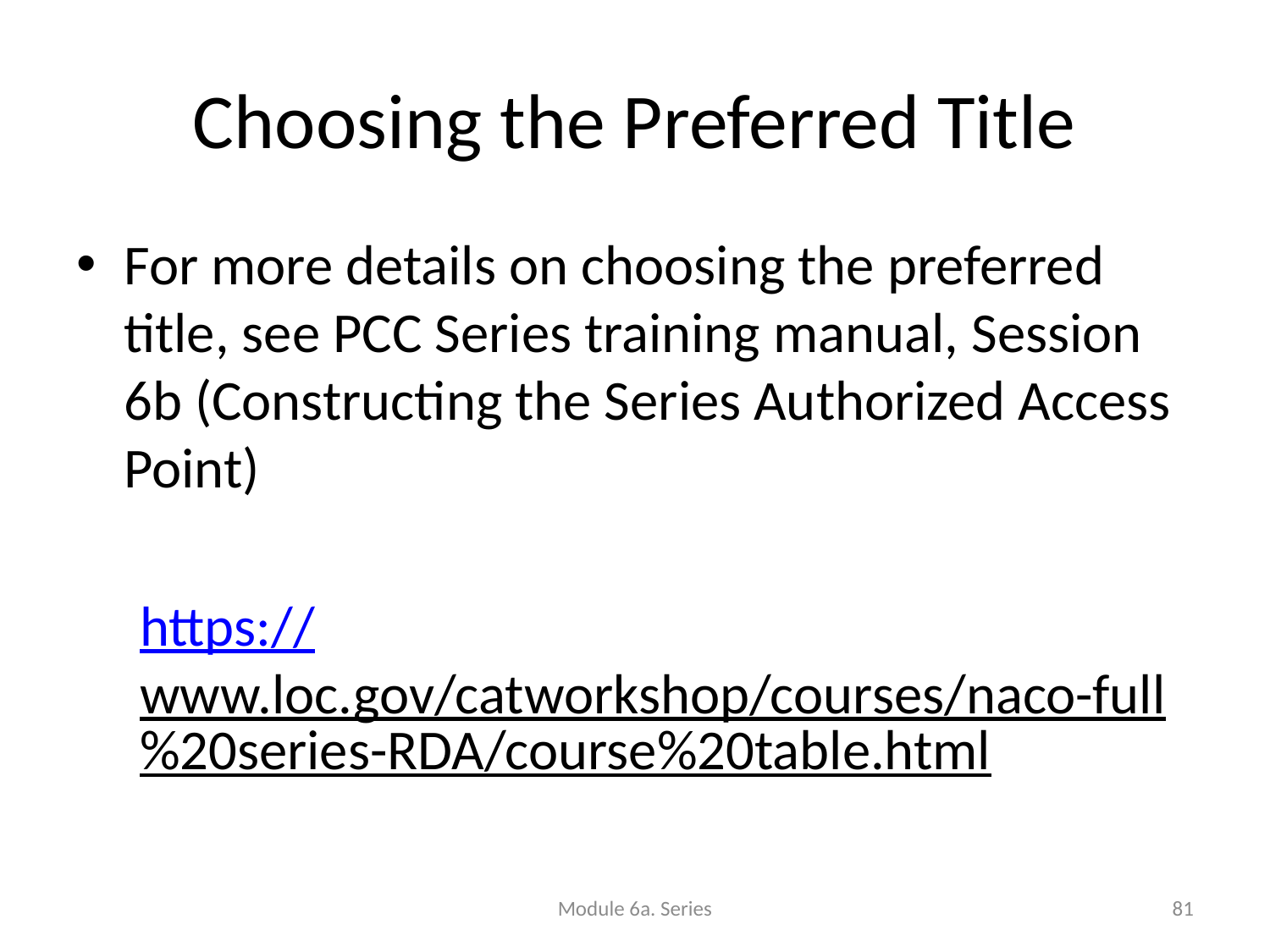

# Choosing the Preferred Title
For more details on choosing the preferred title, see PCC Series training manual, Session 6b (Constructing the Series Authorized Access Point)

https://www.loc.gov/catworkshop/courses/naco-full%20series-RDA/course%20table.html
Module 6a. Series
81